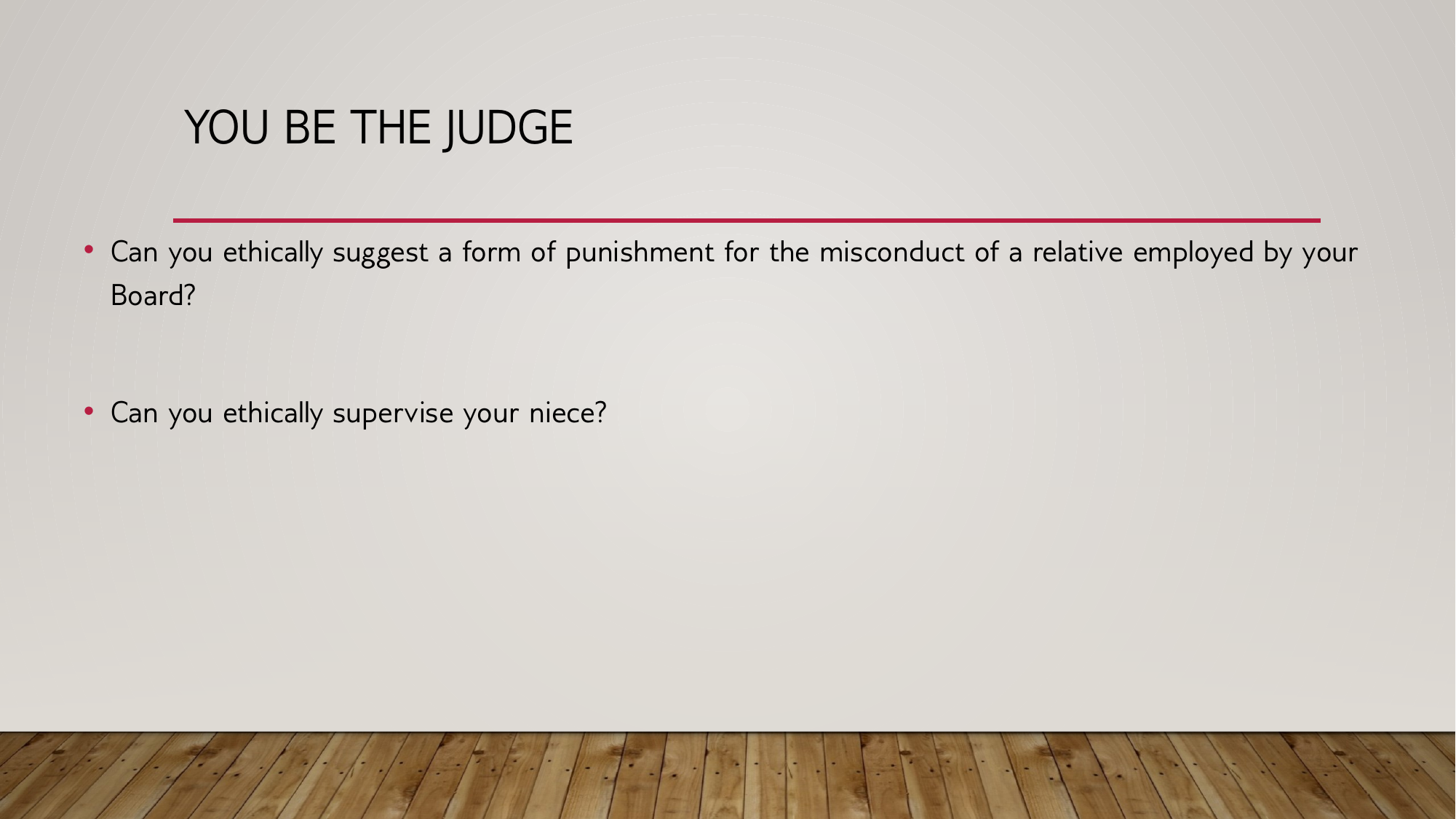

# You Be the Judge
Can you ethically suggest a form of punishment for the misconduct of a relative employed by your Board?

Can you ethically supervise your niece?